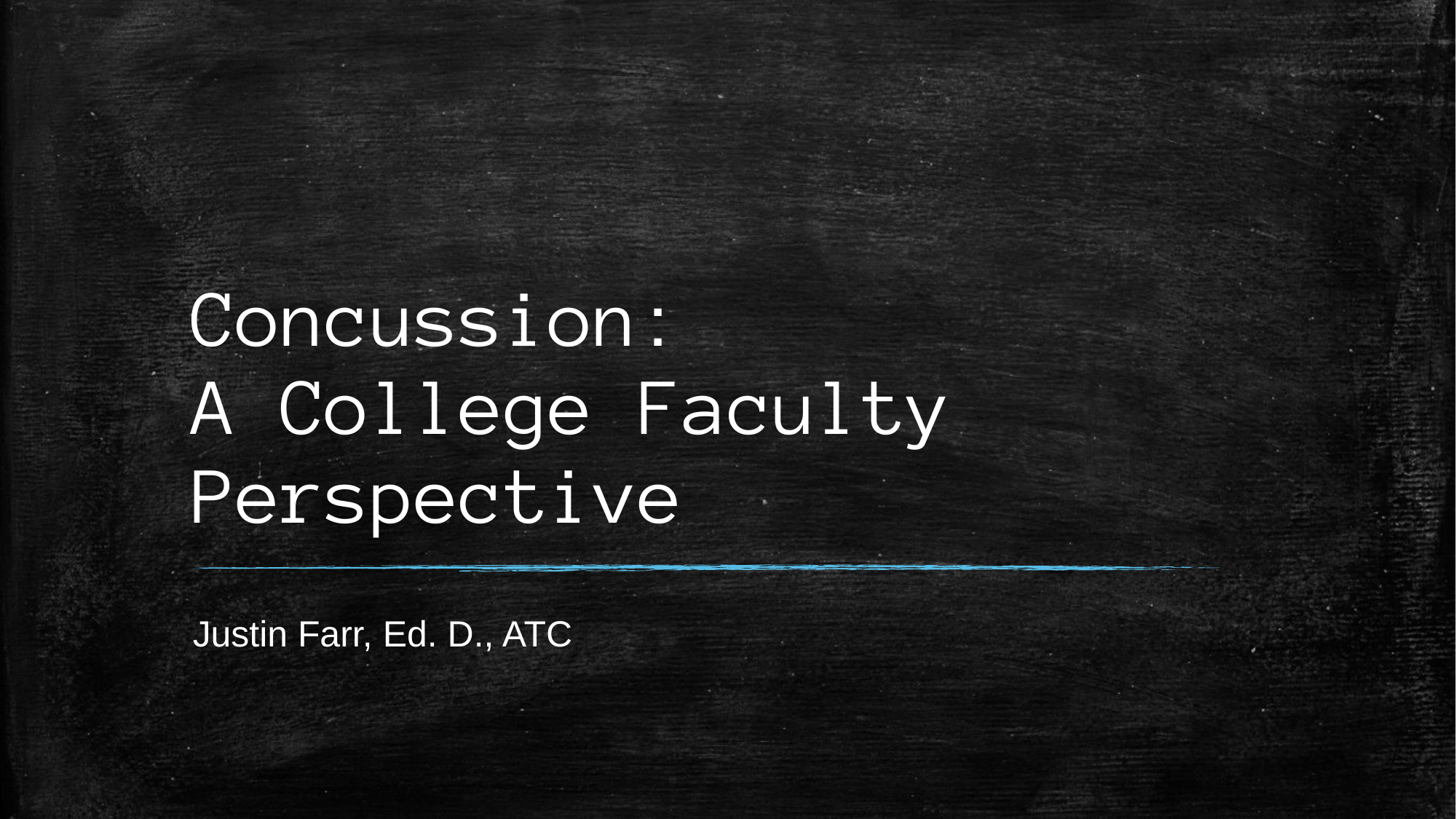

# Concussion: A College Faculty Perspective
Justin Farr, Ed. D., ATC